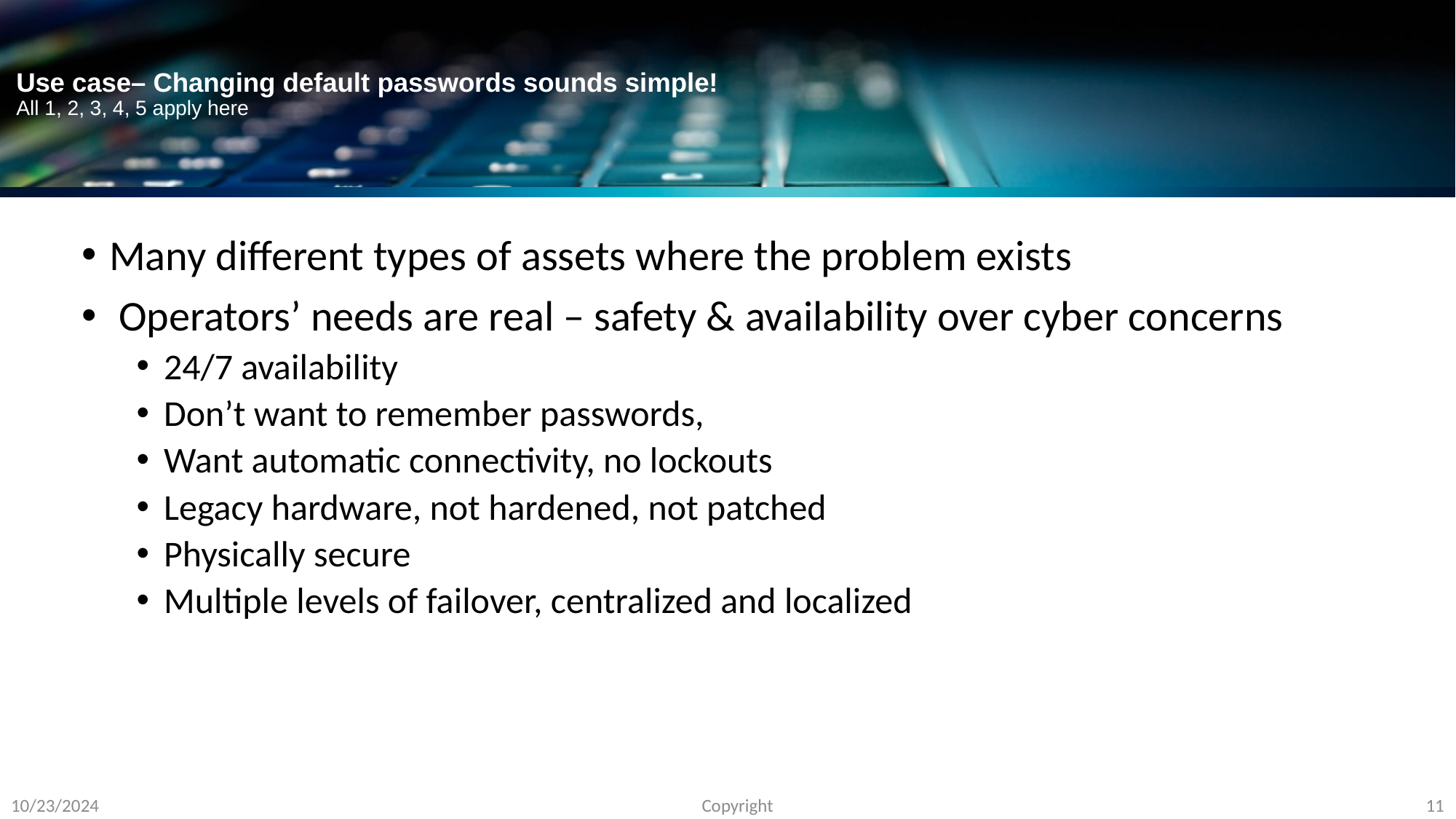

# Use case– Changing default passwords sounds simple! All 1, 2, 3, 4, 5 apply here
Many different types of assets where the problem exists
 Operators’ needs are real – safety & availability over cyber concerns
24/7 availability
Don’t want to remember passwords,
Want automatic connectivity, no lockouts
Legacy hardware, not hardened, not patched
Physically secure
Multiple levels of failover, centralized and localized
10/23/2024
Copyright
11